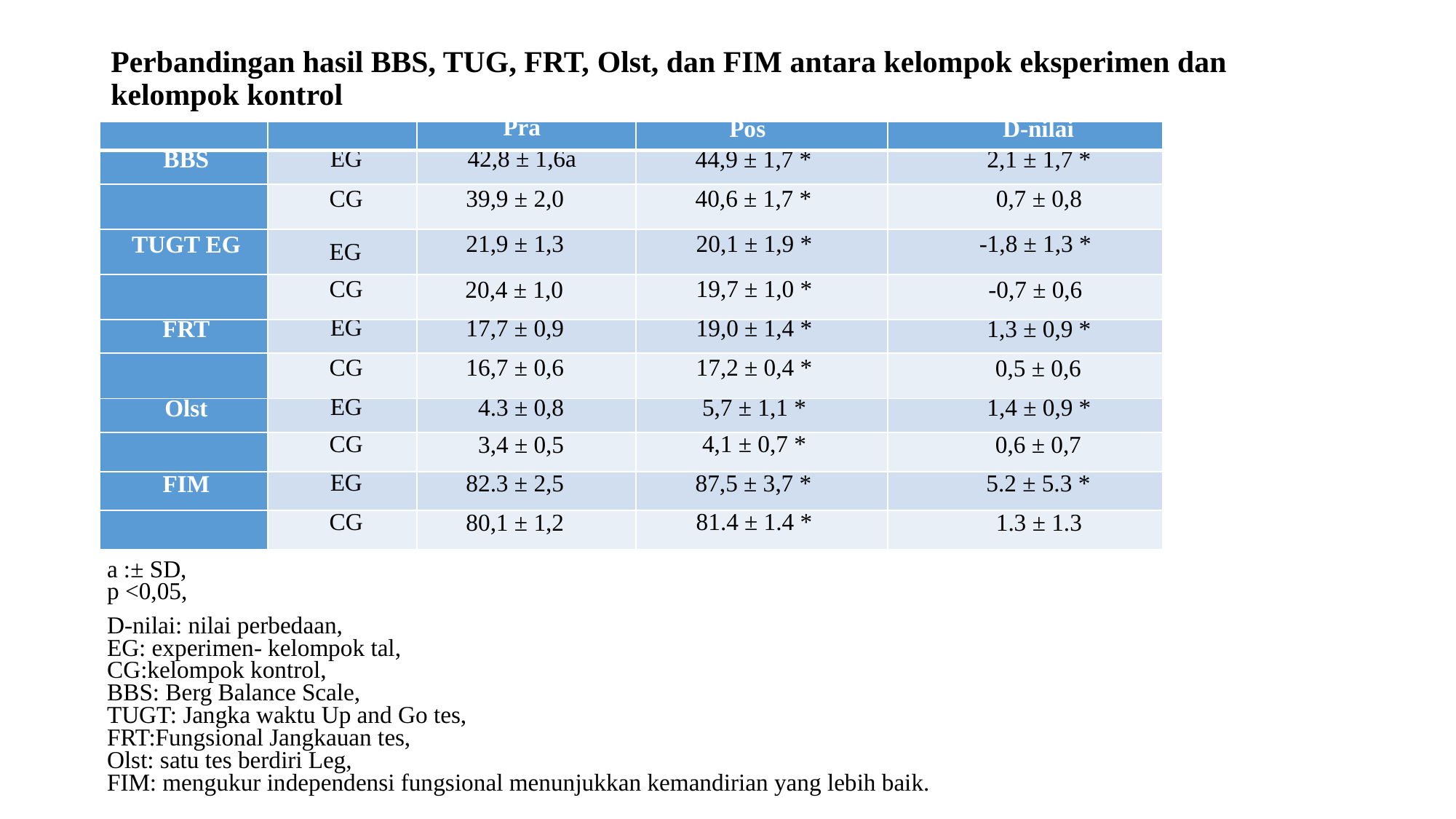

# Perbandingan hasil BBS, TUG, FRT, Olst, dan FIM antara kelompok eksperimen dan kelompok kontrol
|  |  | Pra | Pos | D-nilai |
| --- | --- | --- | --- | --- |
| BBS | EG | 42,8 ± 1,6a | 44,9 ± 1,7 \* | 2,1 ± 1,7 \* |
|  | CG | 39,9 ± 2,0 | 40,6 ± 1,7 \* | 0,7 ± 0,8 |
| TUGT EG | EG | 21,9 ± 1,3 | 20,1 ± 1,9 \* | -1,8 ± 1,3 \* |
|  | CG | 20,4 ± 1,0 | 19,7 ± 1,0 \* | -0,7 ± 0,6 |
| FRT | EG | 17,7 ± 0,9 | 19,0 ± 1,4 \* | 1,3 ± 0,9 \* |
|  | CG | 16,7 ± 0,6 | 17,2 ± 0,4 \* | 0,5 ± 0,6 |
| Olst | EG | 4.3 ± 0,8 | 5,7 ± 1,1 \* | 1,4 ± 0,9 \* |
|  | CG | 3,4 ± 0,5 | 4,1 ± 0,7 \* | 0,6 ± 0,7 |
| FIM | EG | 82.3 ± 2,5 | 87,5 ± 3,7 \* | 5.2 ± 5.3 \* |
|  | CG | 80,1 ± 1,2 | 81.4 ± 1.4 \* | 1.3 ± 1.3 |
a :± SD,

p <0,05,

D-nilai: nilai perbedaan,

EG: experimen- kelompok tal,

CG:kelompok kontrol,

BBS: Berg Balance Scale,

TUGT: Jangka waktu Up and Go tes,

FRT:Fungsional Jangkauan tes,

Olst: satu tes berdiri Leg,

FIM: mengukur independensi fungsional menunjukkan kemandirian yang lebih baik.